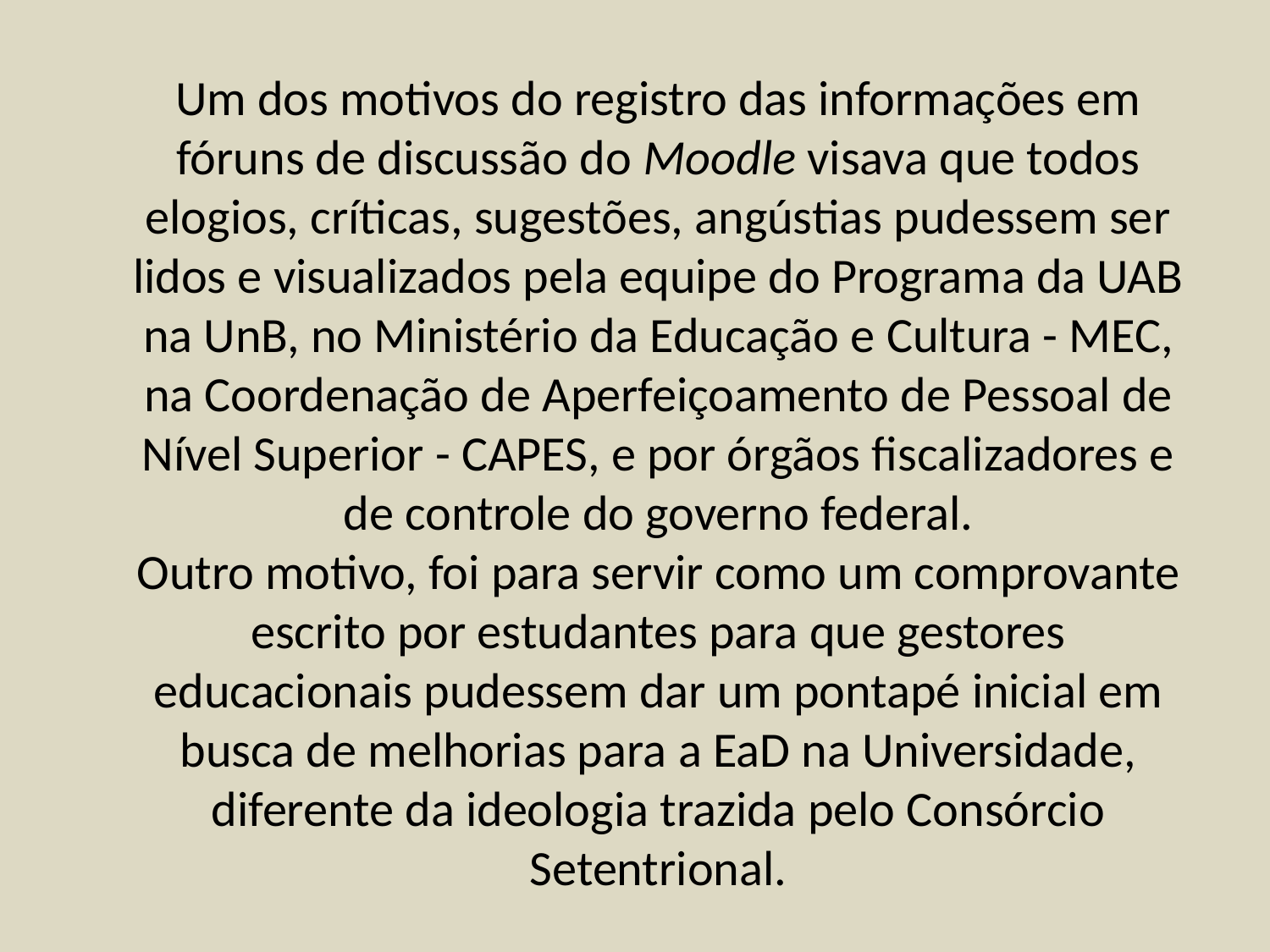

Um dos motivos do registro das informações em fóruns de discussão do Moodle visava que todos elogios, críticas, sugestões, angústias pudessem ser lidos e visualizados pela equipe do Programa da UAB na UnB, no Ministério da Educação e Cultura - MEC, na Coordenação de Aperfeiçoamento de Pessoal de Nível Superior - CAPES, e por órgãos fiscalizadores e de controle do governo federal.
Outro motivo, foi para servir como um comprovante escrito por estudantes para que gestores educacionais pudessem dar um pontapé inicial em busca de melhorias para a EaD na Universidade, diferente da ideologia trazida pelo Consórcio Setentrional.